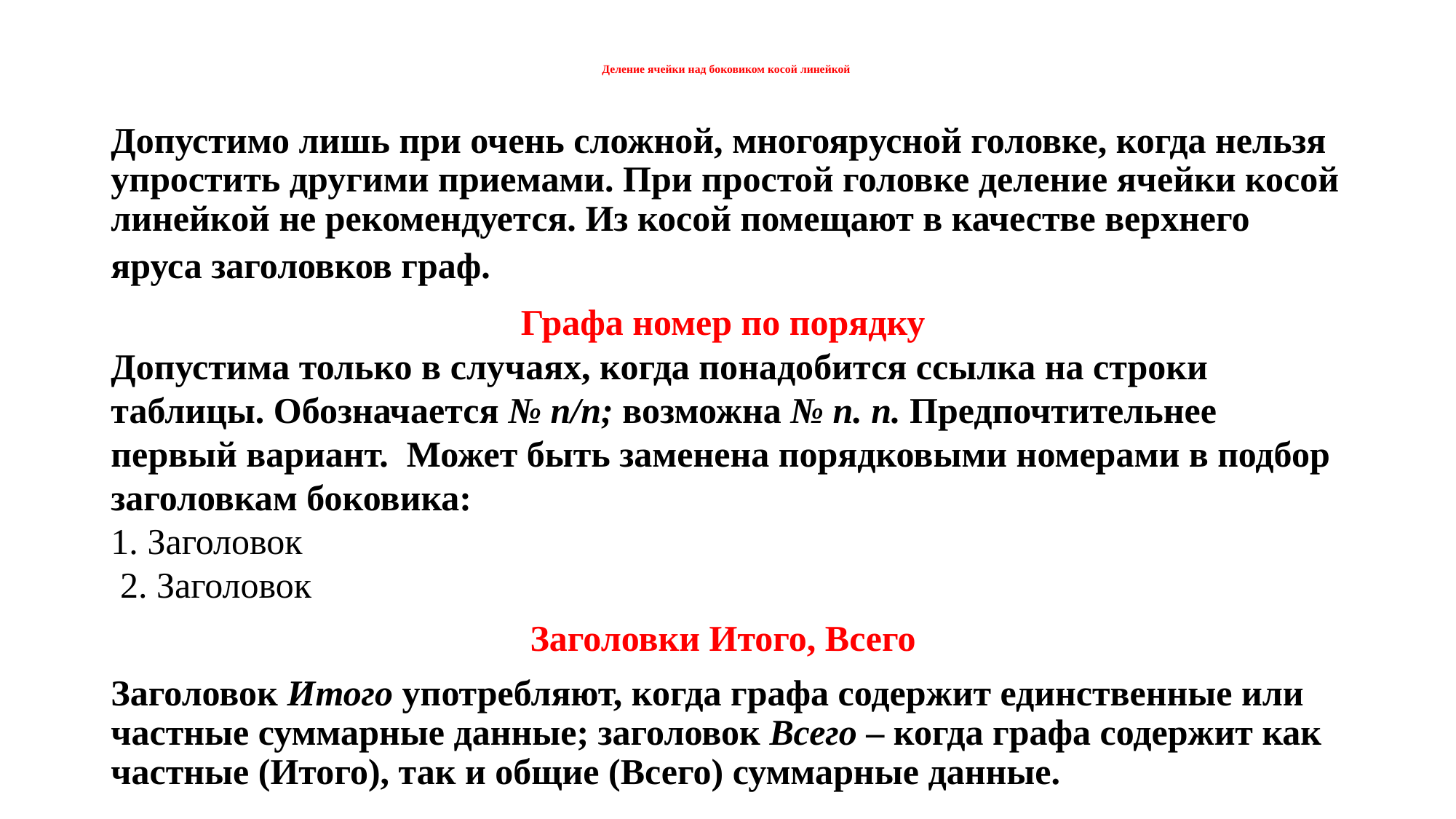

# Деление ячейки над боковиком косой линейкой
Допустимо лишь при очень сложной, многоярусной головке, когда нельзя упростить другими приемами. При простой головке деление ячейки косой линейкой не рекомендуется. Из косой помещают в качестве верхнего яруса заголовков граф.
Графа номер по порядку
Допустима только в случаях, когда понадобится ссылка на строки таблицы. Обозначается № п/п; возможна № п. п. Предпочтительнее первый вариант.  Может быть заменена порядковыми номерами в подбор заголовкам боковика:
1. Заголовок
 2. Заголовок
Заголовки Итого, Всего
Заголовок Итого употребляют, когда графа содержит единственные или частные суммарные данные; заголовок Всего – когда графа содержит как частные (Итого), так и общие (Всего) суммарные данные.